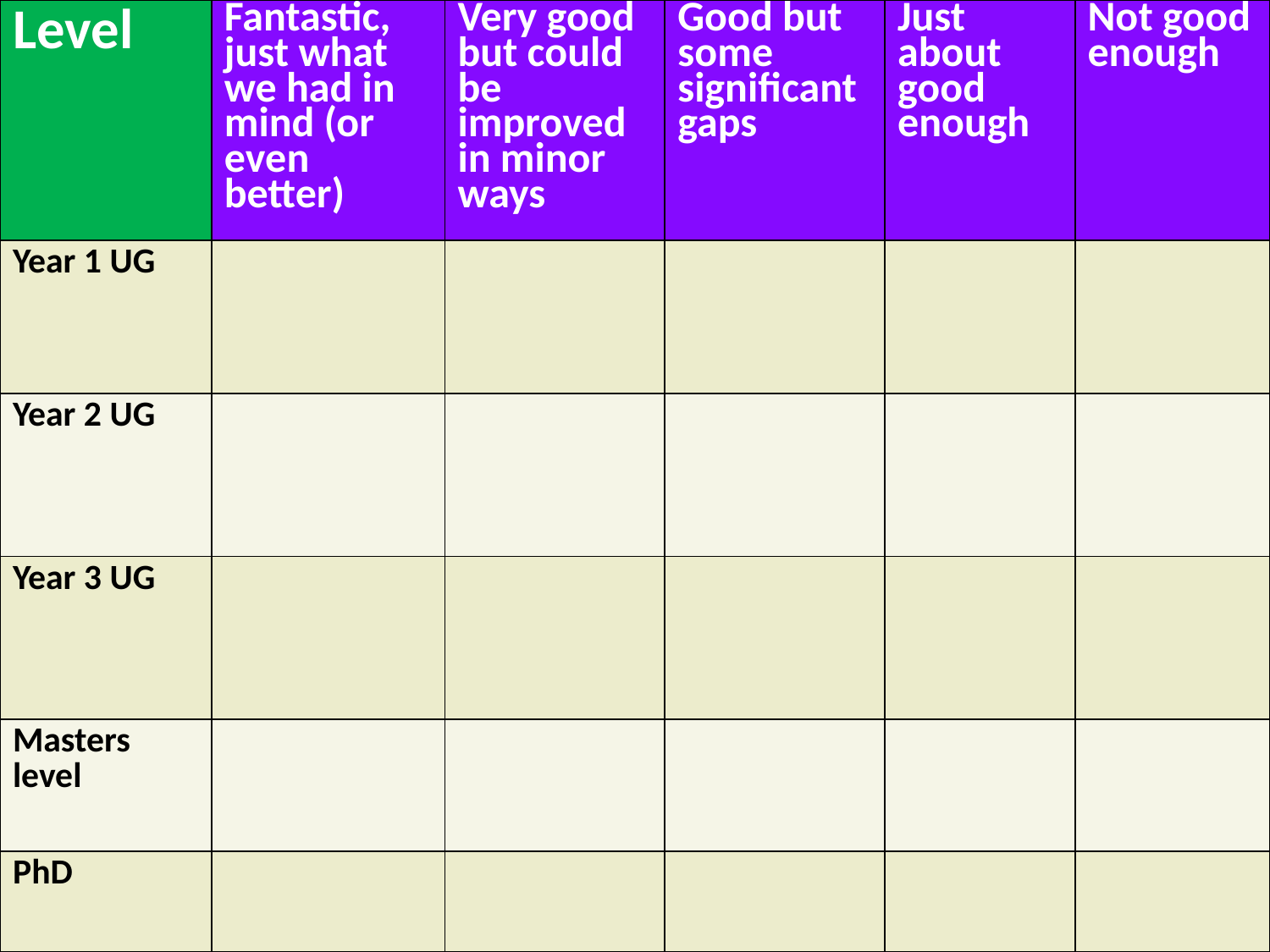

| Level | Fantastic, just what we had in mind (or even better) | Very good but could be improved in minor ways | Good but some significant gaps | Just about good enough | Not good enough |
| --- | --- | --- | --- | --- | --- |
| Year 1 UG |  |  |  |  |  |
| Year 2 UG |  |  |  |  |  |
| Year 3 UG |  |  |  |  |  |
| Masters level |  |  |  |  |  |
| PhD |  |  |  |  |  |